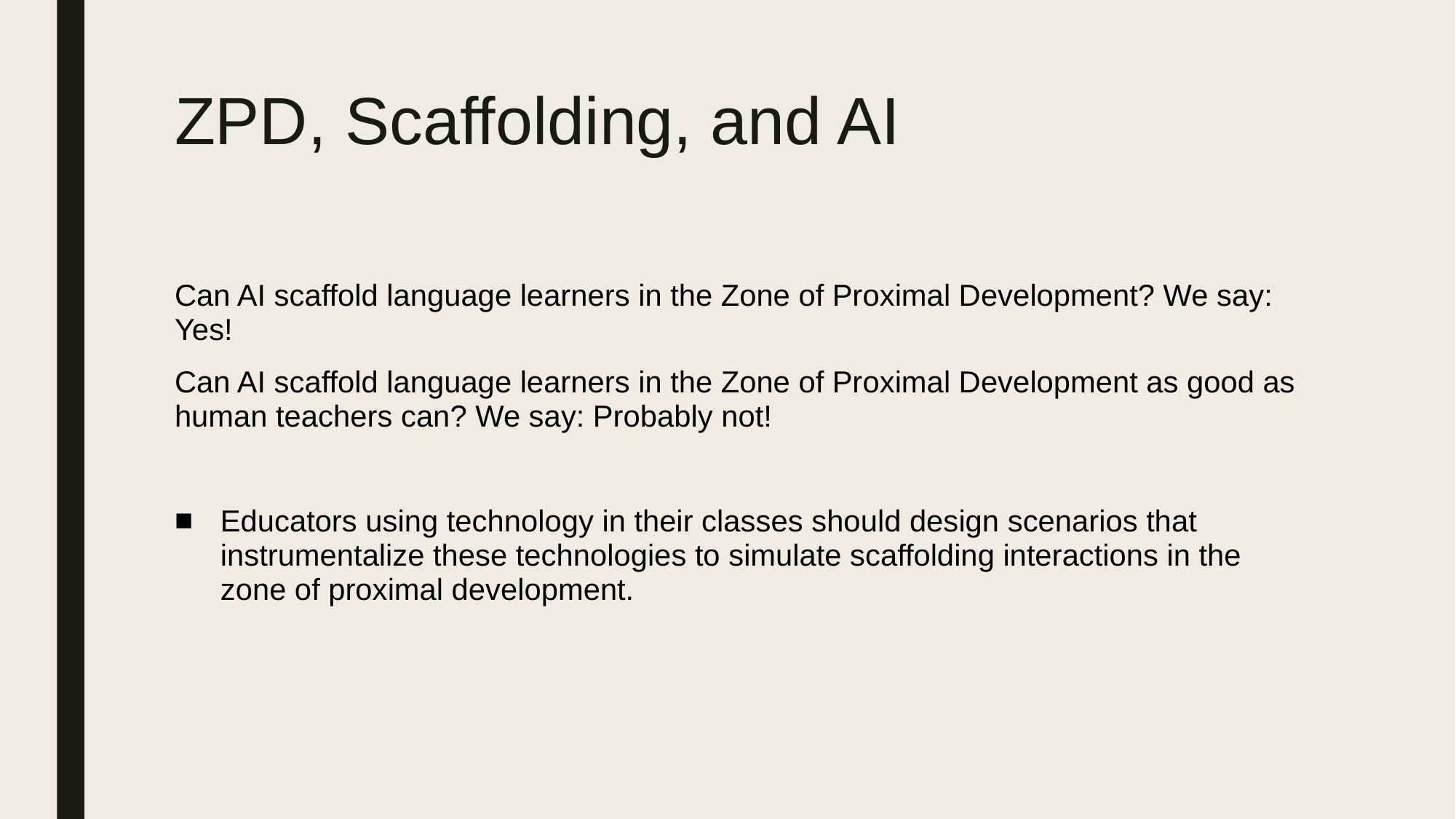

# ZPD, Scaffolding, and AI
Can AI scaffold language learners in the Zone of Proximal Development? We say: Yes!
Can AI scaffold language learners in the Zone of Proximal Development as good as human teachers can? We say: Probably not!

Educators using technology in their classes should design scenarios that instrumentalize these technologies to simulate scaffolding interactions in the zone of proximal development.